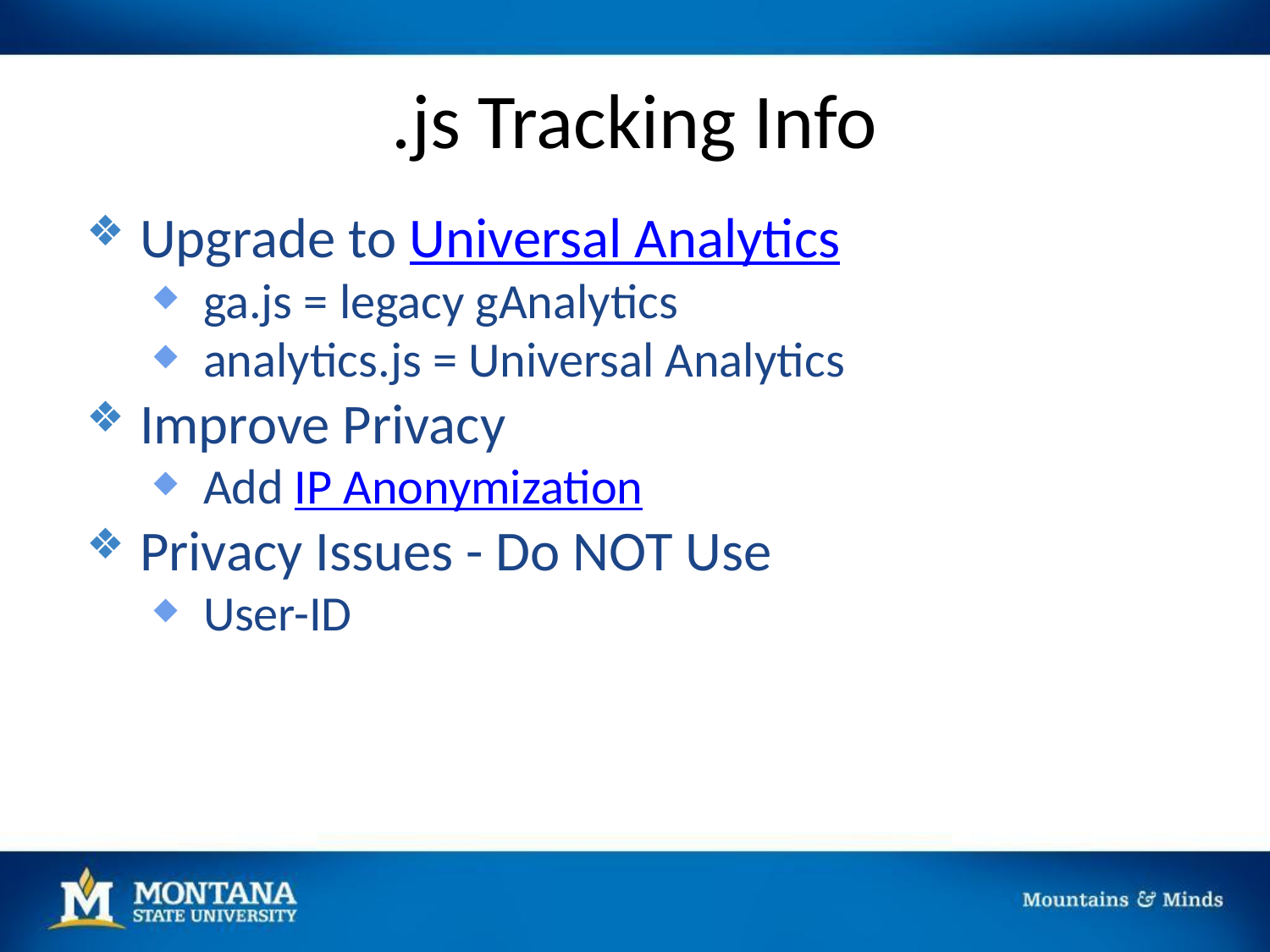

# .js Tracking Info
Upgrade to Universal Analytics
ga.js = legacy gAnalytics
analytics.js = Universal Analytics
Improve Privacy
Add IP Anonymization
Privacy Issues - Do NOT Use
User-ID